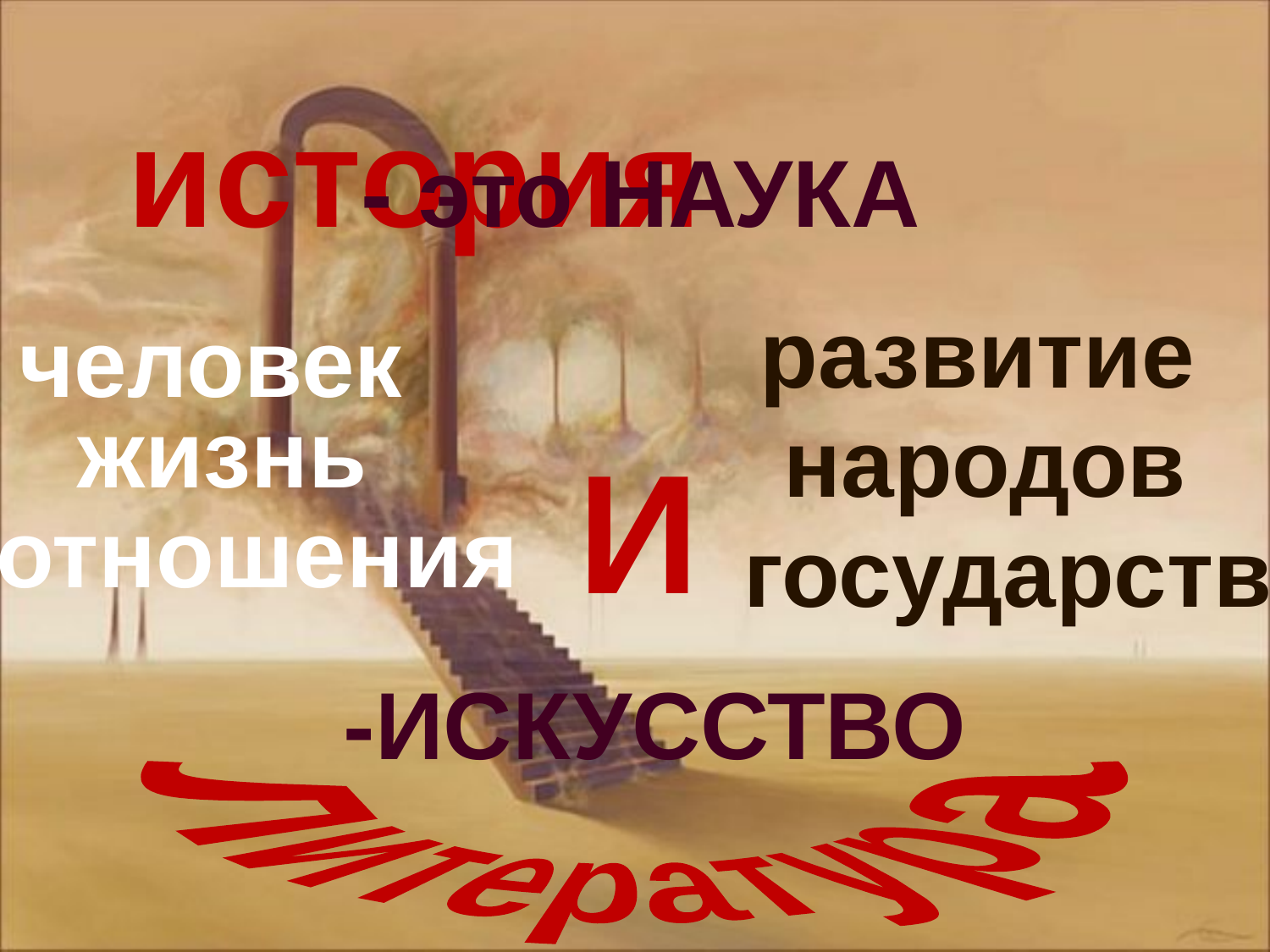

# история
- это НАУКА
развитие
человек
жизнь
народов
И
отношения
государств
литература
-ИСКУССТВО